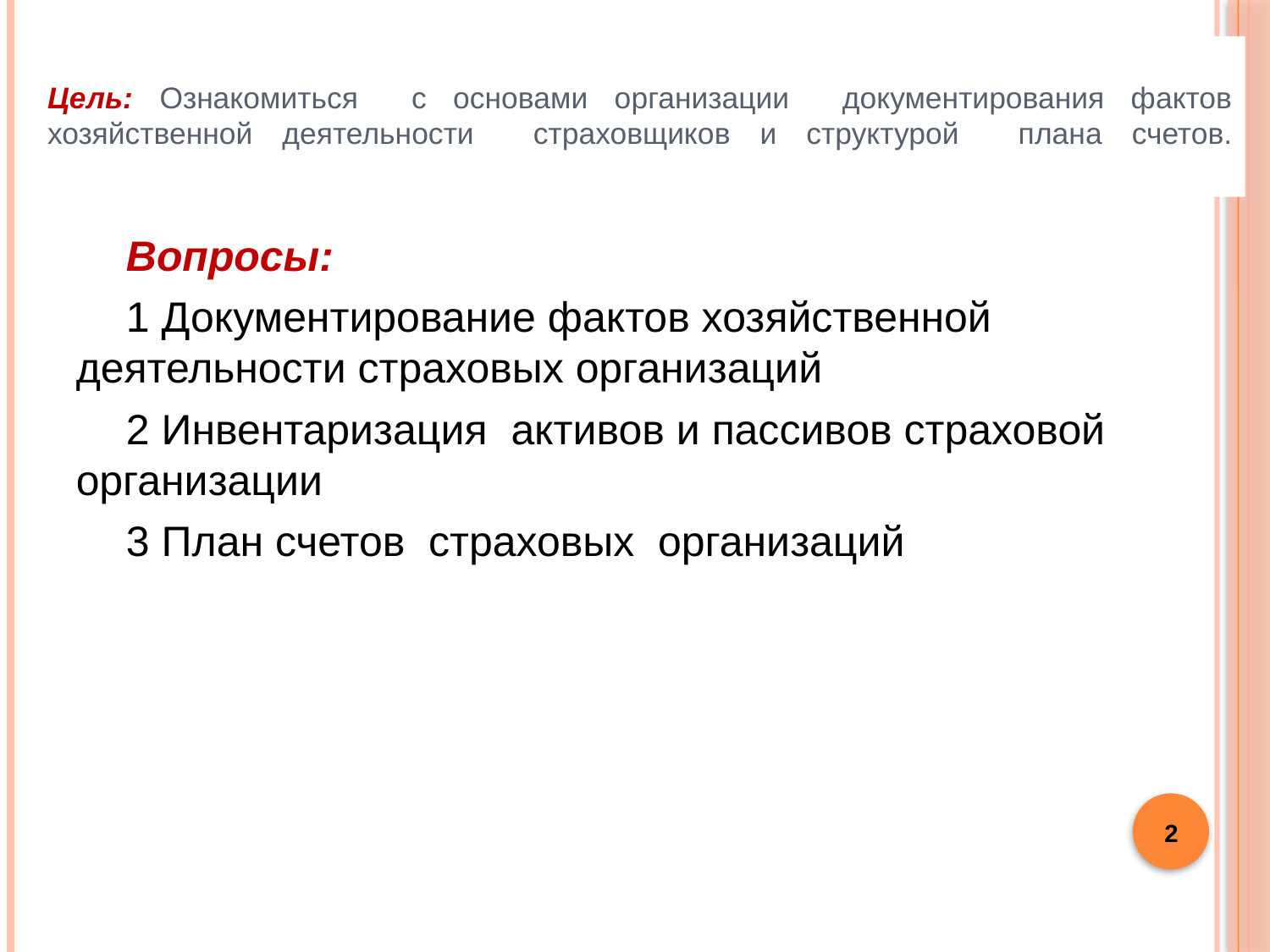

# Цель: Ознакомиться  с основами организации  документирования фактов хозяйственной деятельности  страховщиков и структурой  плана счетов.
Вопросы:
1 Документирование фактов хозяйственной деятельности страховых организаций
2 Инвентаризация  активов и пассивов страховой организации
3 План счетов  страховых  организаций

2